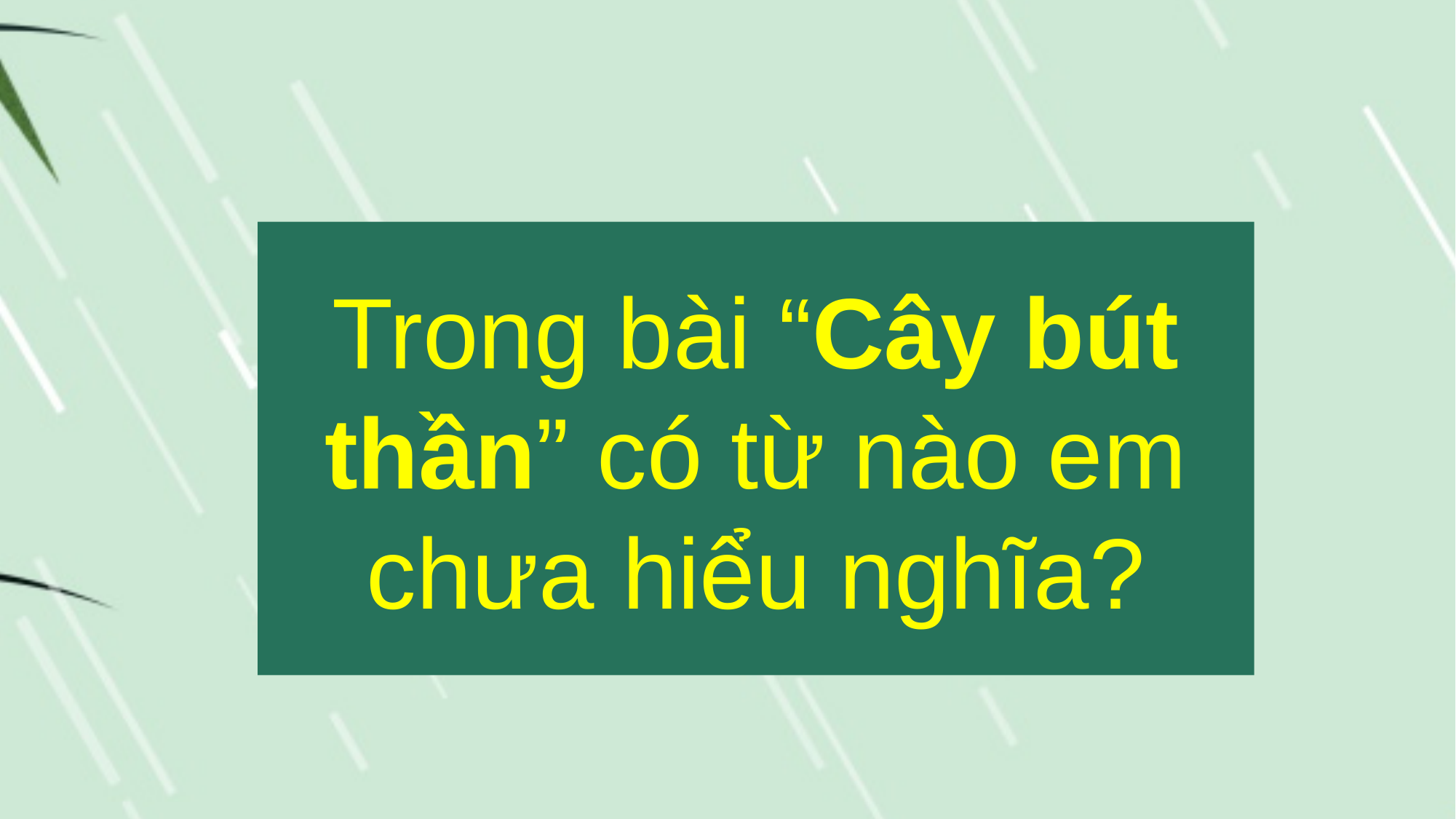

Trong bài “Cây bút thần” có từ nào em chưa hiểu nghĩa?